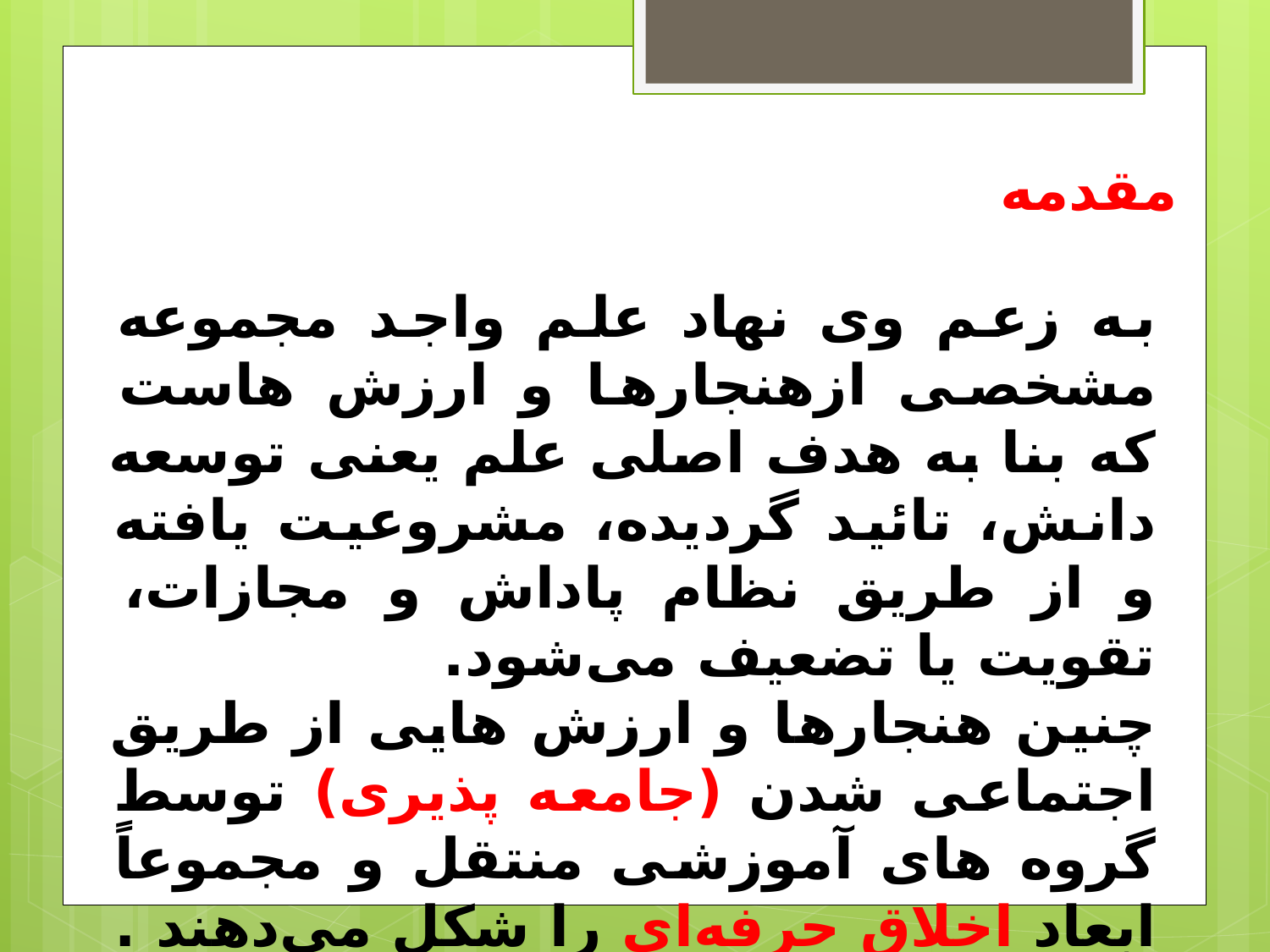

مقدمه
به زعم وی نهاد علم واجد مجموعه مشخصی ازهنجارها و ارزش هاست که بنا به هدف اصلی علم یعنی توسعه دانش، تائید گردیده، مشروعیت یافته و از طریق نظام پاداش و مجازات، تقویت یا تضعیف می‌شود.
چنین هنجارها و ارزش هایی از طریق اجتماعی شدن (جامعه پذیری) توسط گروه های آموزشی منتقل و مجموعاً ابعاد اخلاق حرفه‌ای را شکل می‌دهند .